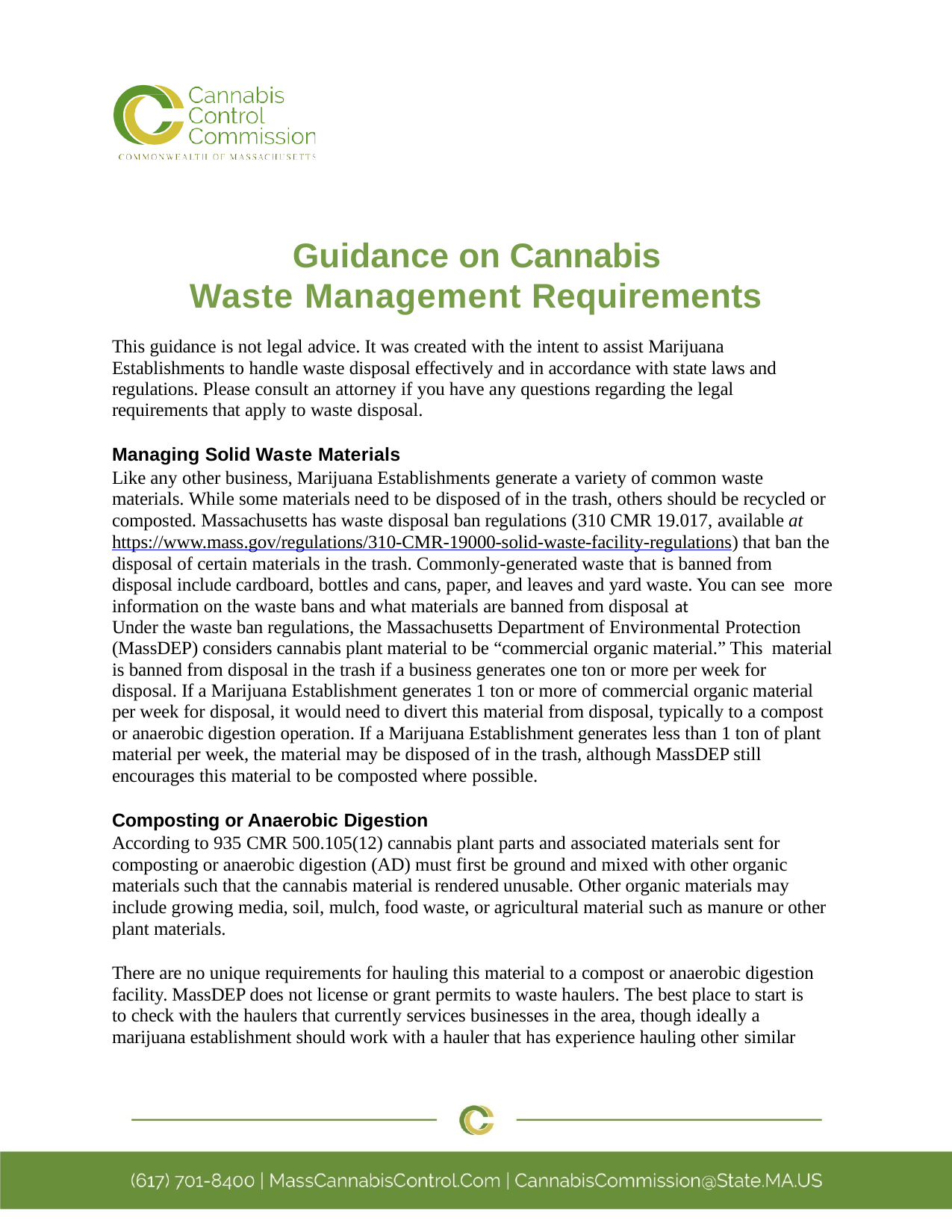

# Guidance on Cannabis  Waste Management Requirements
This guidance is not legal advice. It was created with the intent to assist Marijuana  Establishments to handle waste disposal effectively and in accordance with state laws and  regulations. Please consult an attorney if you have any questions regarding the legal  requirements that apply to waste disposal.

Managing Solid Waste Materials
Like any other business, Marijuana Establishments generate a variety of common waste  materials. While some materials need to be disposed of in the trash, others should be recycled or  composted. Massachusetts has waste disposal ban regulations (310 CMR 19.017, available at  https://www.mass.gov/regulations/310-CMR-19000-solid-waste-facility-regulations) that ban the  disposal of certain materials in the trash. Commonly-generated waste that is banned from  disposal include cardboard, bottles and cans, paper, and leaves and yard waste. You can see  more information on the waste bans and what materials are banned from disposal at
Under the waste ban regulations, the Massachusetts Department of Environmental Protection  (MassDEP) considers cannabis plant material to be “commercial organic material.” This  material is banned from disposal in the trash if a business generates one ton or more per week for  disposal. If a Marijuana Establishment generates 1 ton or more of commercial organic material  per week for disposal, it would need to divert this material from disposal, typically to a compost  or anaerobic digestion operation. If a Marijuana Establishment generates less than 1 ton of plant  material per week, the material may be disposed of in the trash, although MassDEP still  encourages this material to be composted where possible.

Composting or Anaerobic Digestion
According to 935 CMR 500.105(12) cannabis plant parts and associated materials sent for  composting or anaerobic digestion (AD) must first be ground and mixed with other organic  materials such that the cannabis material is rendered unusable. Other organic materials may  include growing media, soil, mulch, food waste, or agricultural material such as manure or other  plant materials.

There are no unique requirements for hauling this material to a compost or anaerobic digestion  facility. MassDEP does not license or grant permits to waste haulers. The best place to start is  to check with the haulers that currently services businesses in the area, though ideally a  marijuana establishment should work with a hauler that has experience hauling other similar